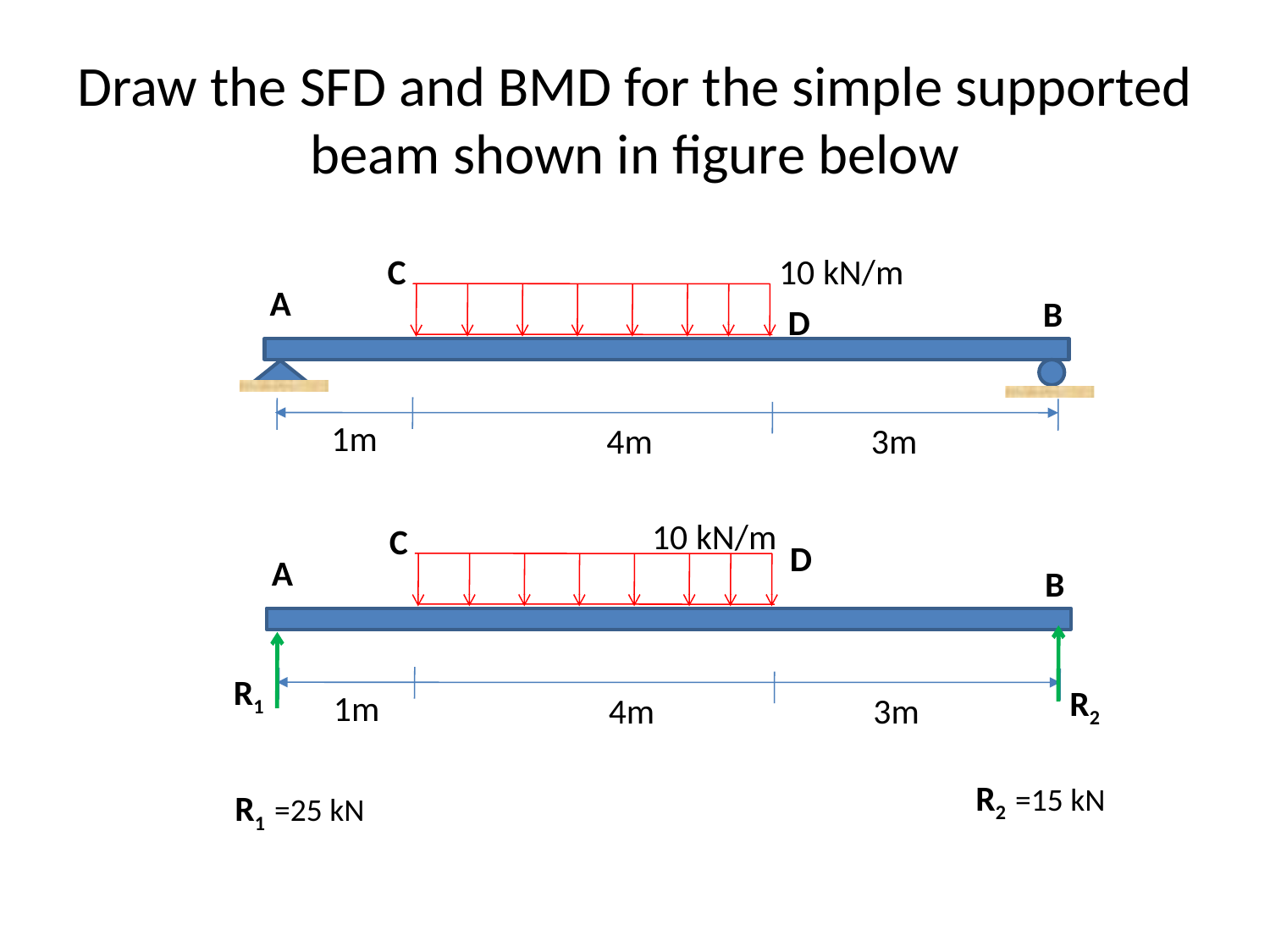

# Draw the SFD and BMD for the simple supported beam shown in figure below
C
10 kN/m
A
B
D

1m
4m
3m
10 kN/m
C
D
A
B

R1
R2
1m
4m
3m
R2  =15 kN
R1  =25 kN